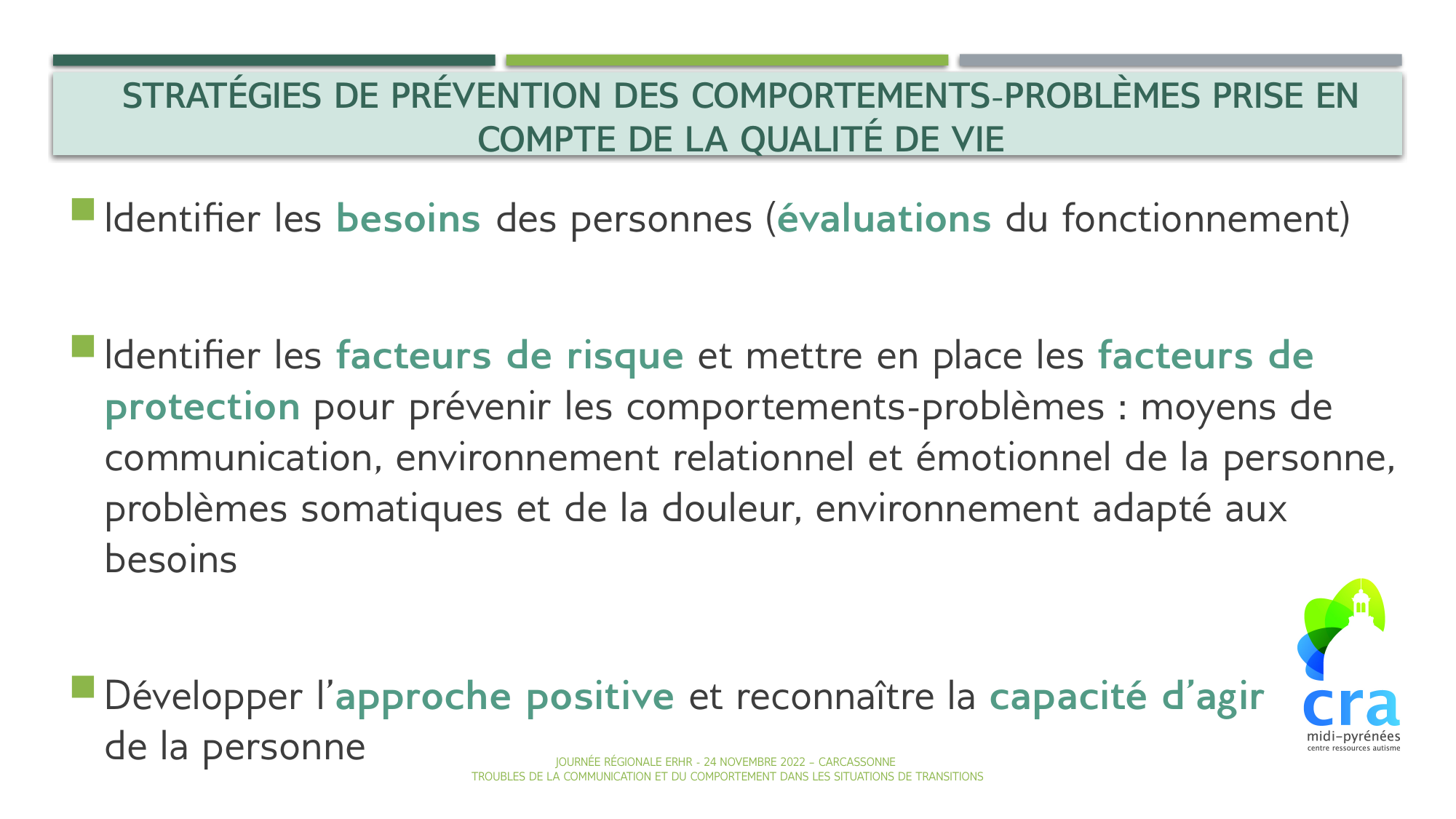

STRATÉGIES DE PRÉVENTION DES COMPORTEMENTS-PROBLÈMES PRISE EN COMPTE DE LA QUALITÉ DE VIE
Identifier les besoins des personnes (évaluations du fonctionnement)

Identifier les facteurs de risque et mettre en place les facteurs de protection pour prévenir les comportements-problèmes : moyens de communication, environnement relationnel et émotionnel de la personne, problèmes somatiques et de la douleur, environnement adapté aux besoins

Développer l’approche positive et reconnaître la capacité d’agir        de la personne
Journée régionale ERHR - 24 novembre 2022 – Carcassonne
 Troubles de la communication et du comportement dans les situations de transitions